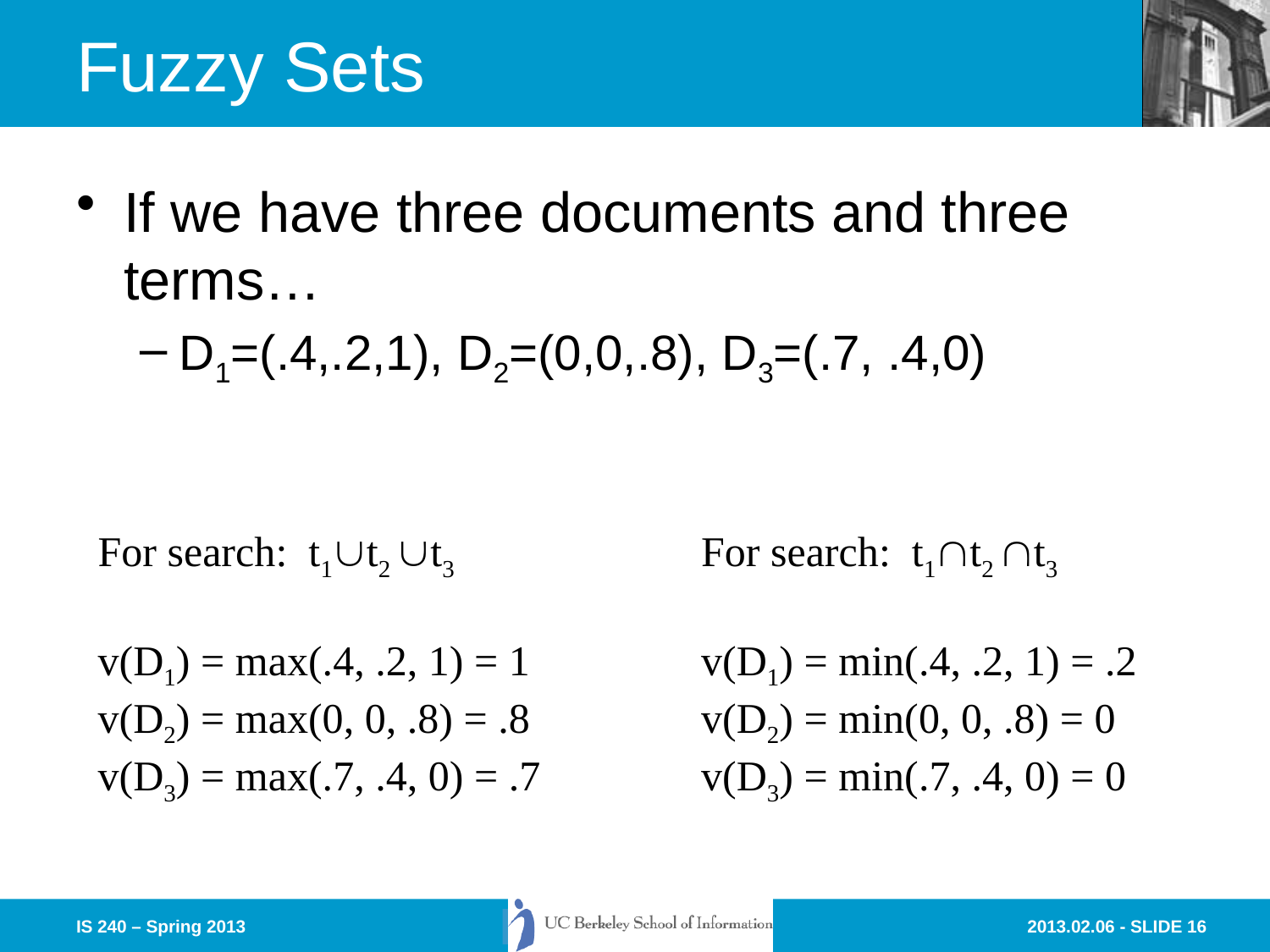

# Fuzzy Sets
If we have three documents and three terms…
D1=(.4,.2,1), D2=(0,0,.8), D3=(.7, .4,0)

For search:  t1∪t2 ∪t3

v(D1) = max(.4, .2, 1) = 1
v(D2) = max(0, 0, .8) = .8
v(D3) = max(.7, .4, 0) = .7
For search:  t1∩t2 ∩t3

v(D1) = min(.4, .2, 1) = .2
v(D2) = min(0, 0, .8) = 0
v(D3) = min(.7, .4, 0) = 0
IS 240 – Spring 2013